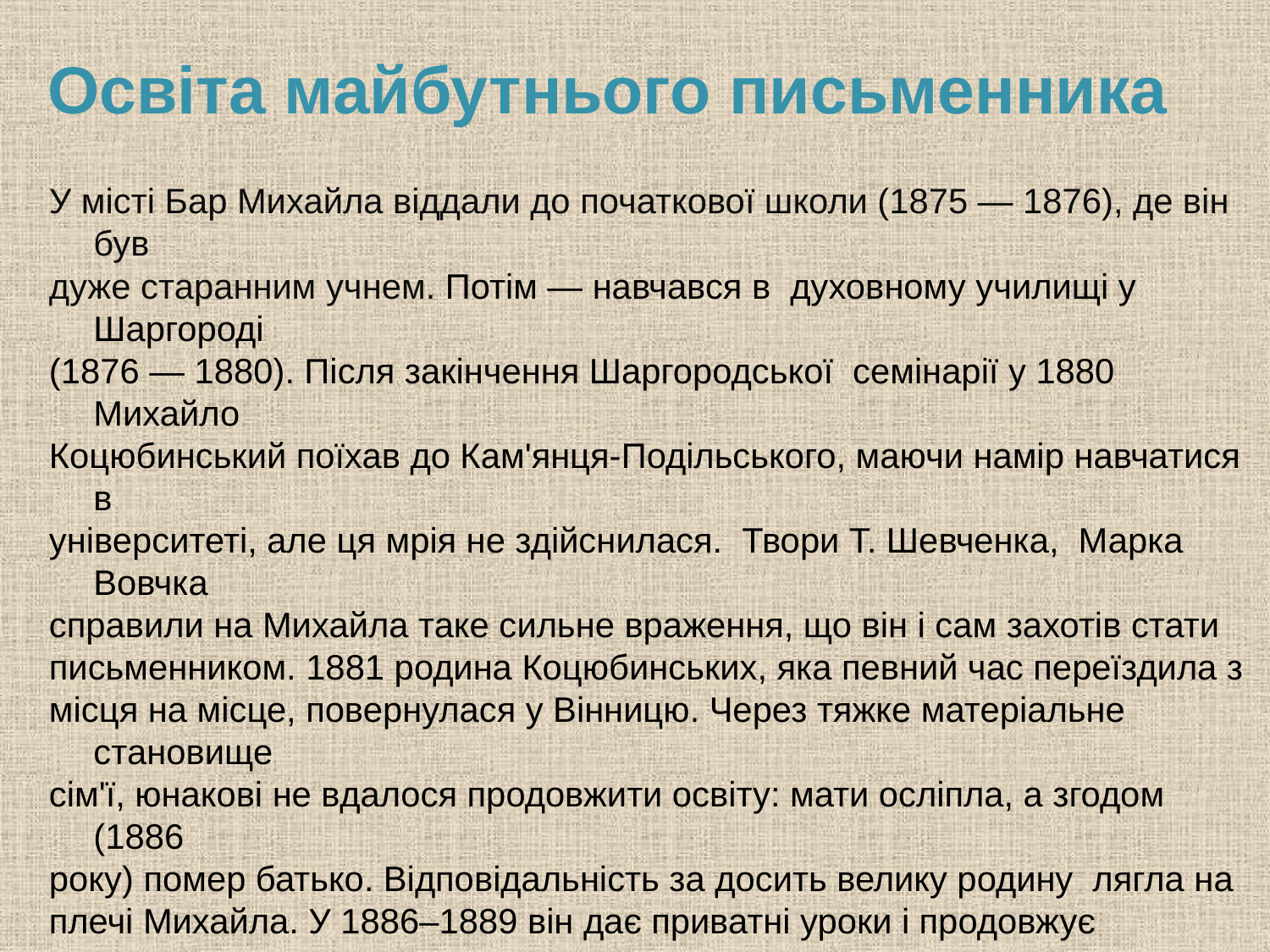

# Освіта майбутнього письменника
У місті Бар Михайла віддали до початкової школи (1875 — 1876), де він був
дуже старанним учнем. Потім — навчався в  духовному училищі у Шаргороді
(1876 — 1880). Після закінчення Шаргородської  семінарії у 1880 Михайло
Коцюбинський поїхав до Кам'янця-Подільського, маючи намір навчатися в
університеті, але ця мрія не здійснилася.  Твори Т. Шевченка,  Марка Вовчка
справили на Михайла таке сильне враження, що він і сам захотів стати
письменником. 1881 родина Коцюбинських, яка певний час переїздила з
місця на місце, повернулася у Вінницю. Через тяжке матеріальне становище
сім'ї, юнакові не вдалося продовжити освіту: мати осліпла, а згодом (1886
року) помер батько. Відповідальність за досить велику родину  лягла на
плечі Михайла. У 1886–1889 він дає приватні уроки і продовжує навчатися
самостійно, а 1891-го, склавши іспит екстерном при  Вінницькому реальному
училищі на народного учителя, працює репетитором. Працював вчителем у
Михайлівці.